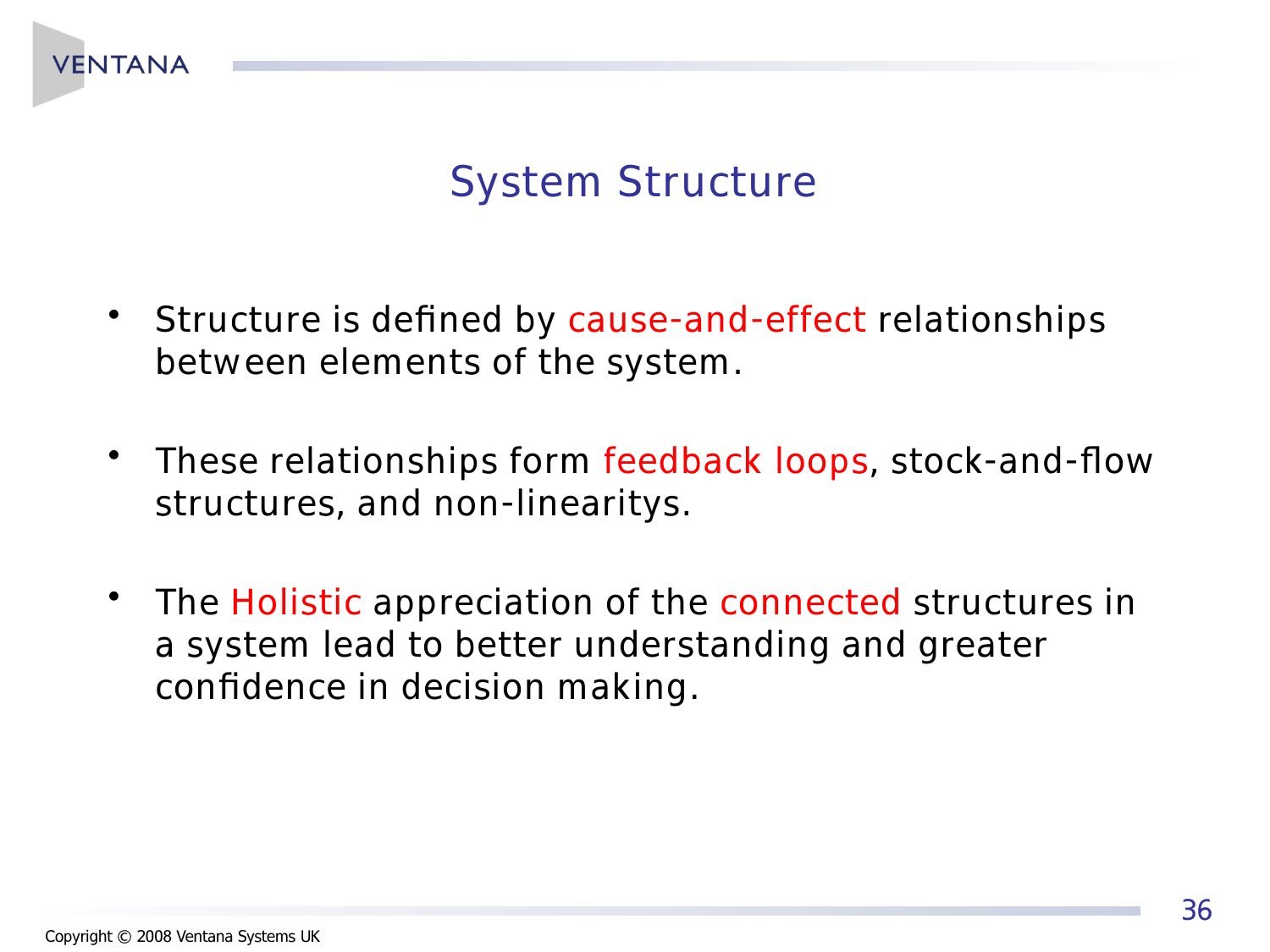

# System Structure
Structure is defined by cause-and-effect relationships between elements of the system.

These relationships form feedback loops, stock-and-flow structures, and non-linearitys.

The Holistic appreciation of the connected structures in a system lead to better understanding and greater confidence in decision making.